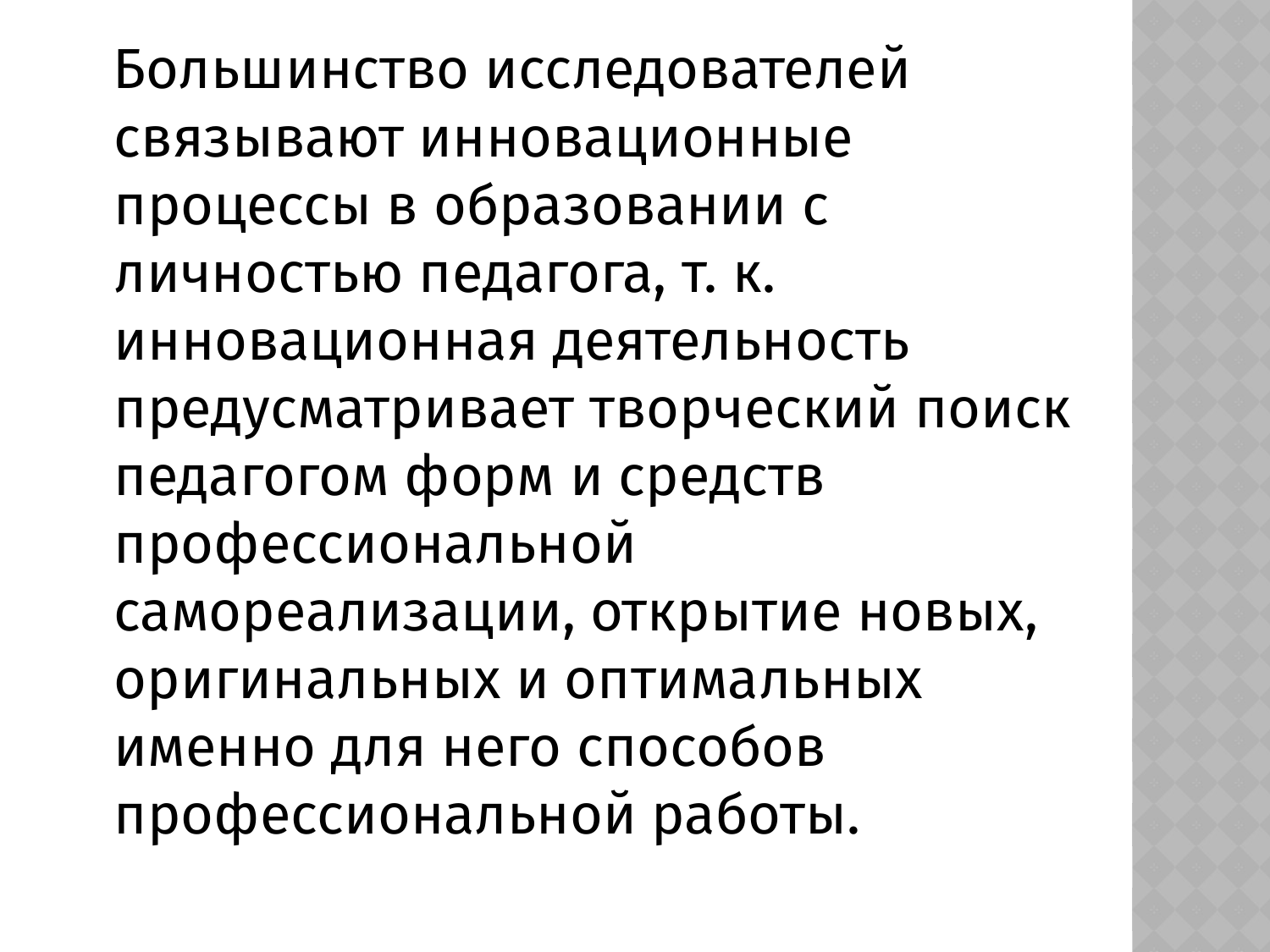

Большинство исследователей связывают инновационные процессы в образовании с личностью педагога, т. к. инновационная деятельность предусматривает творческий поиск педагогом форм и средств профессиональной самореализации, открытие новых, оригинальных и оптимальных именно для него способов профессиональной работы.